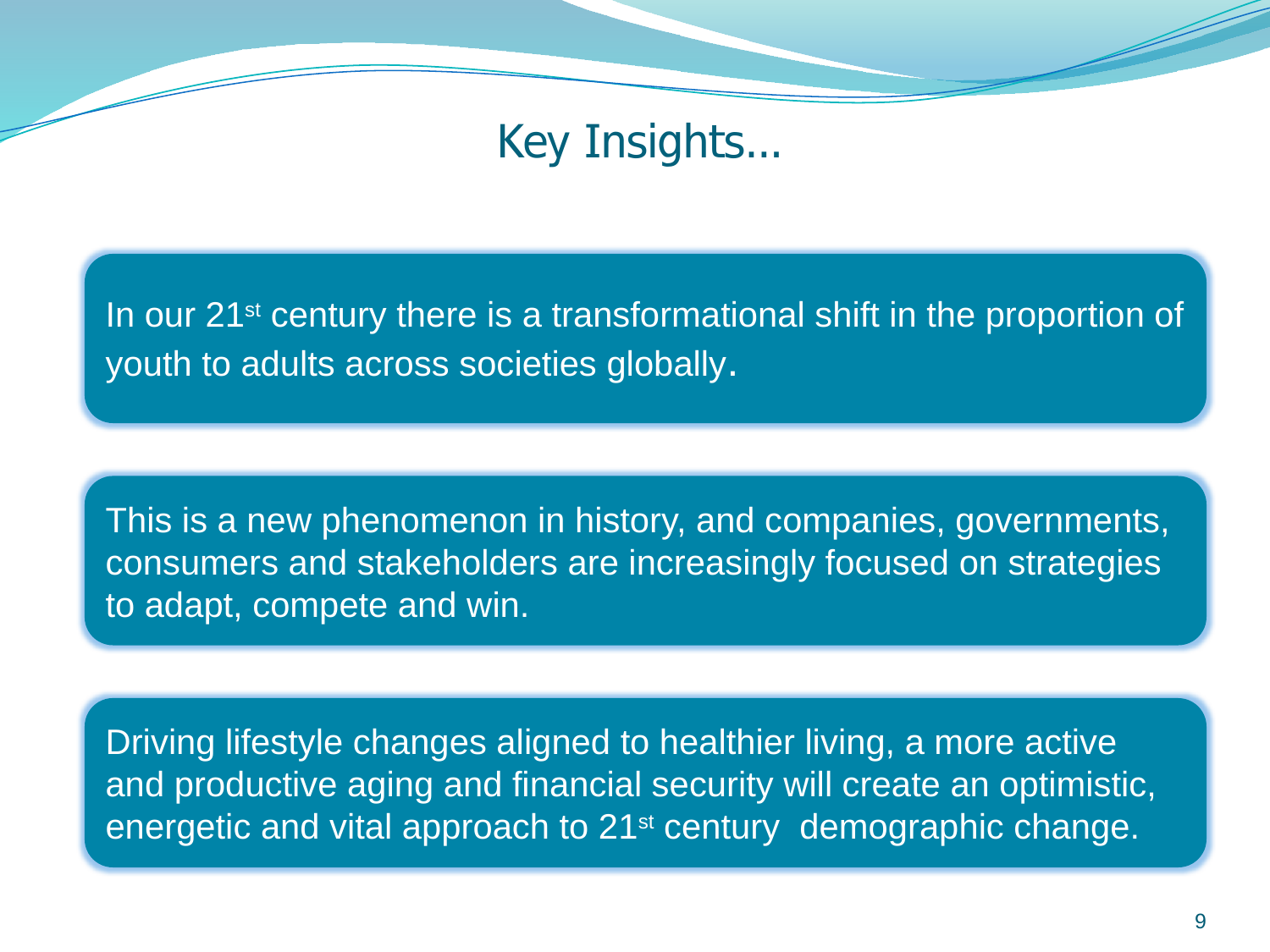

Key Insights…
In our 21st century there is a transformational shift in the proportion of youth to adults across societies globally.
This is a new phenomenon in history, and companies, governments, consumers and stakeholders are increasingly focused on strategies to adapt, compete and win.
Driving lifestyle changes aligned to healthier living, a more active and productive aging and financial security will create an optimistic, energetic and vital approach to 21st century  demographic change.
9